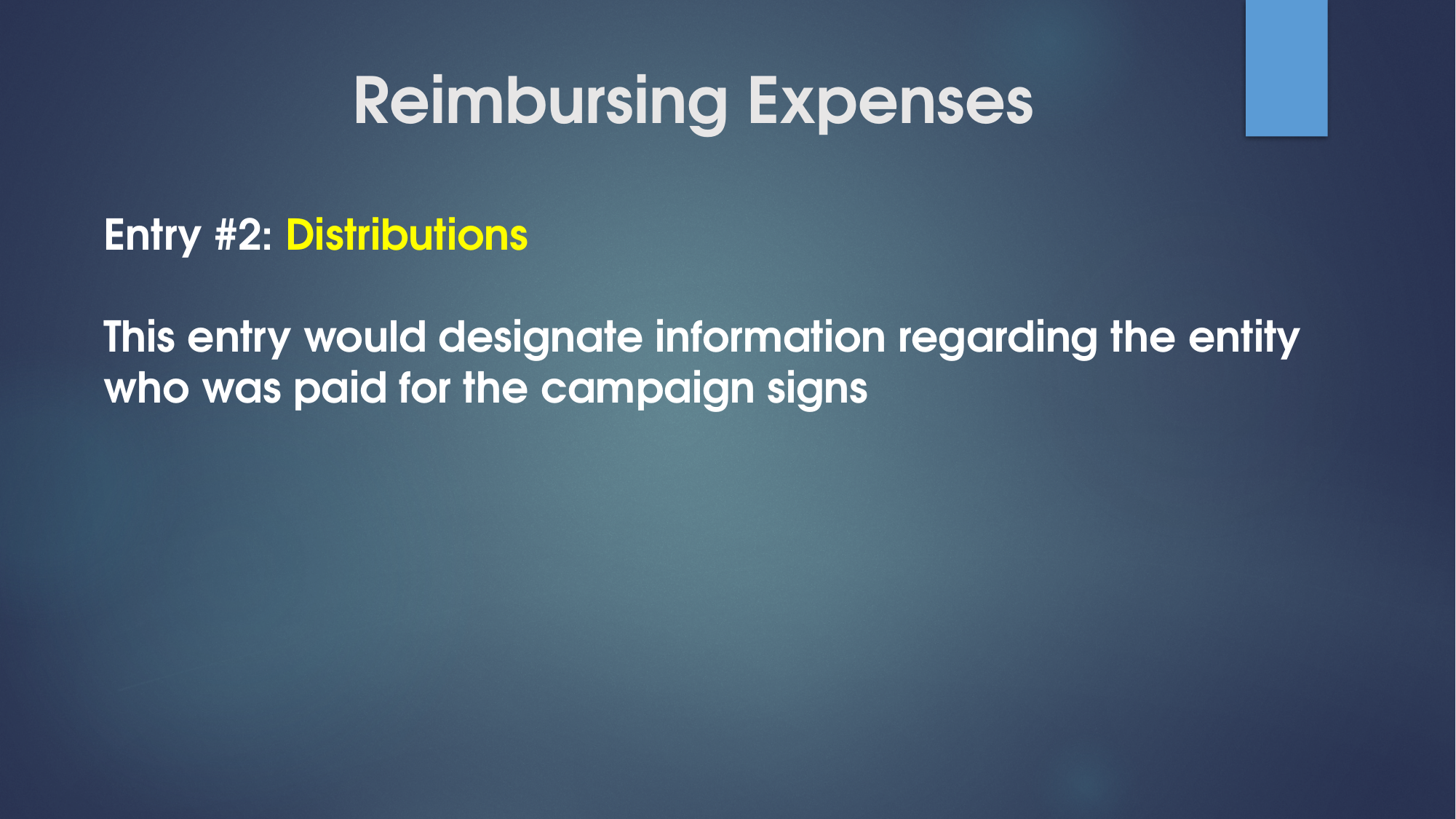

# Reimbursing Expenses

Entry #2: Distributions

This entry would designate information regarding the entity who was paid for the campaign signs